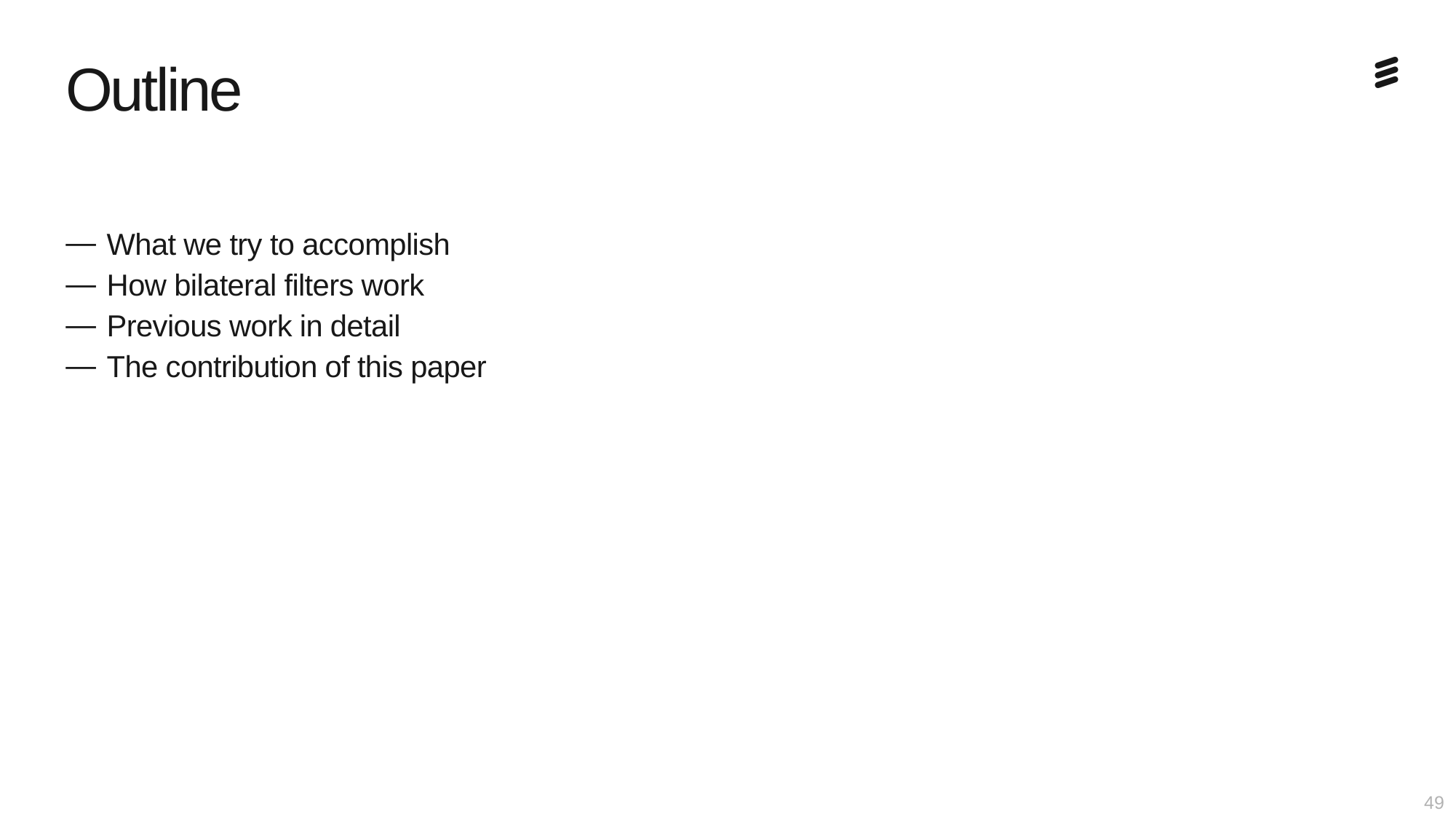

# Outline
What we try to accomplish
How bilateral filters work
Previous work in detail
The contribution of this paper

49